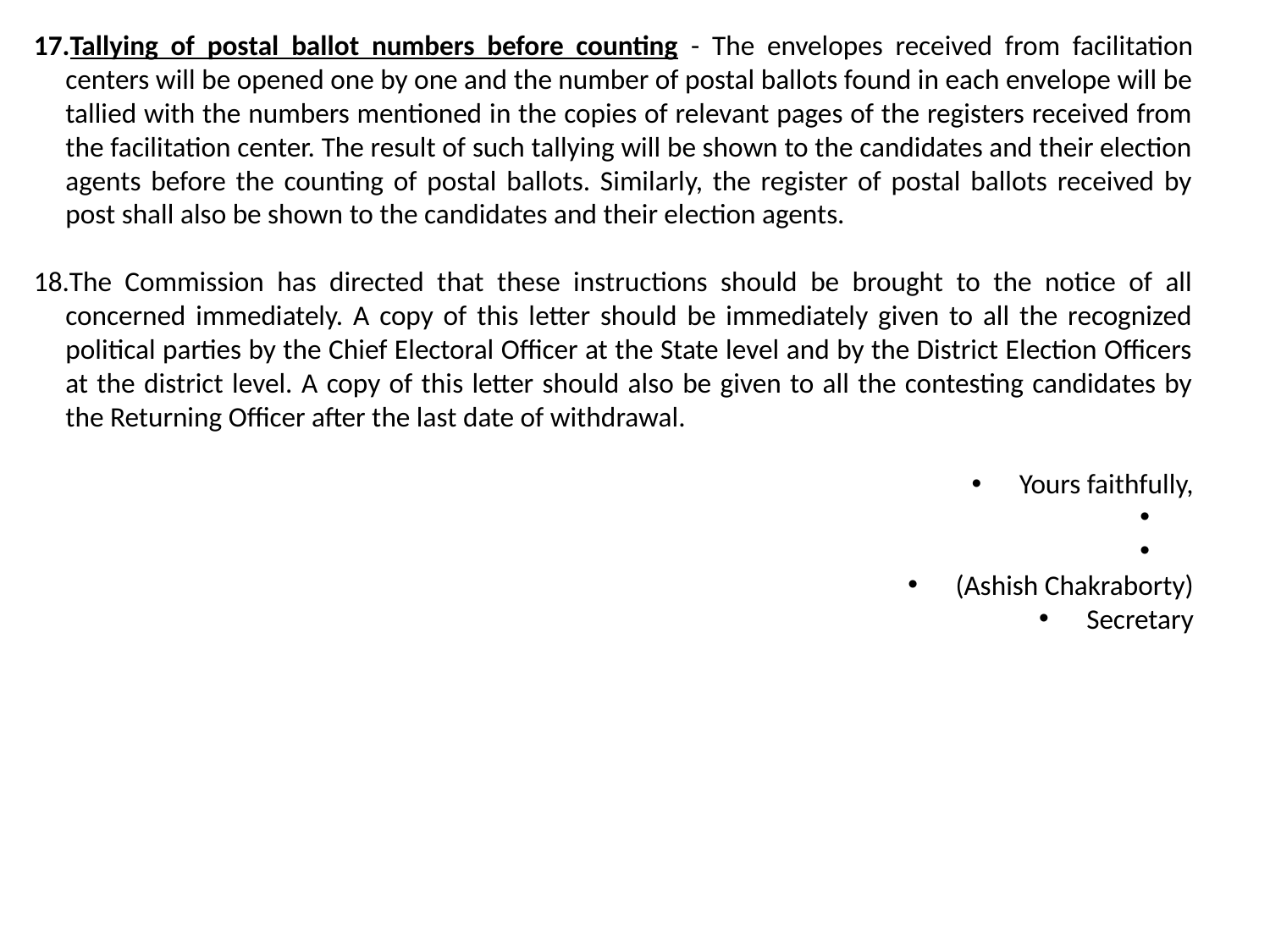

Tallying of postal ballot numbers before counting - The envelopes received from facilitation centers will be opened one by one and the number of postal ballots found in each envelope will be tallied with the numbers mentioned in the copies of relevant pages of the registers received from the facilitation center. The result of such tallying will be shown to the candidates and their election agents before the counting of postal ballots. Similarly, the register of postal ballots received by post shall also be shown to the candidates and their election agents.

The Commission has directed that these instructions should be brought to the notice of all concerned immediately. A copy of this letter should be immediately given to all the recognized political parties by the Chief Electoral Officer at the State level and by the District Election Officers at the district level. A copy of this letter should also be given to all the contesting candidates by the Returning Officer after the last date of withdrawal.

Yours faithfully,

(Ashish Chakraborty)
Secretary